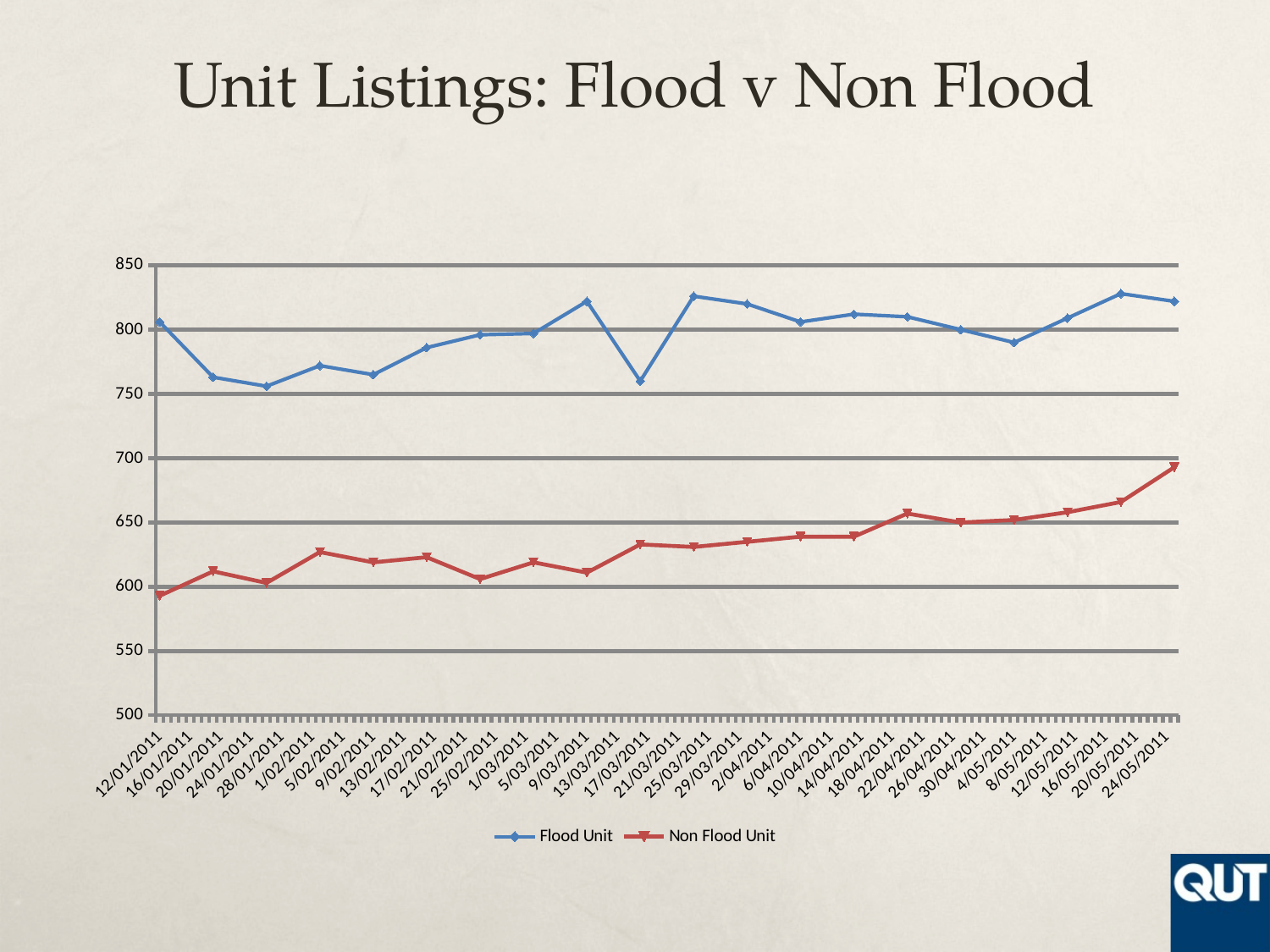

# Unit Listings: Flood v Non Flood

### Chart

| Category | Flood Unit | Non Flood Unit |
|---|---|---|
| 40555 | 806.0 | 593.0 |
| 40562 | 763.0 | 612.0 |
| 40569 | 756.0 | 603.0 |
| 40576 | 772.0 | 627.0 |
| 40583 | 765.0 | 619.0 |
| 40590 | 786.0 | 623.0 |
| 40597 | 796.0 | 606.0 |
| 40604 | 797.0 | 619.0 |
| 40611 | 822.0 | 611.0 |
| 40618 | 760.0 | 633.0 |
| 40625 | 826.0 | 631.0 |
| 40632 | 820.0 | 635.0 |
| 40639 | 806.0 | 639.0 |
| 40646 | 812.0 | 639.0 |
| 40653 | 810.0 | 657.0 |
| 40660 | 800.0 | 650.0 |
| 40667 | 790.0 | 652.0 |
| 40674 | 809.0 | 658.0 |
| 40681 | 828.0 | 666.0 |
| 40688 | 822.0 | 693.0 |